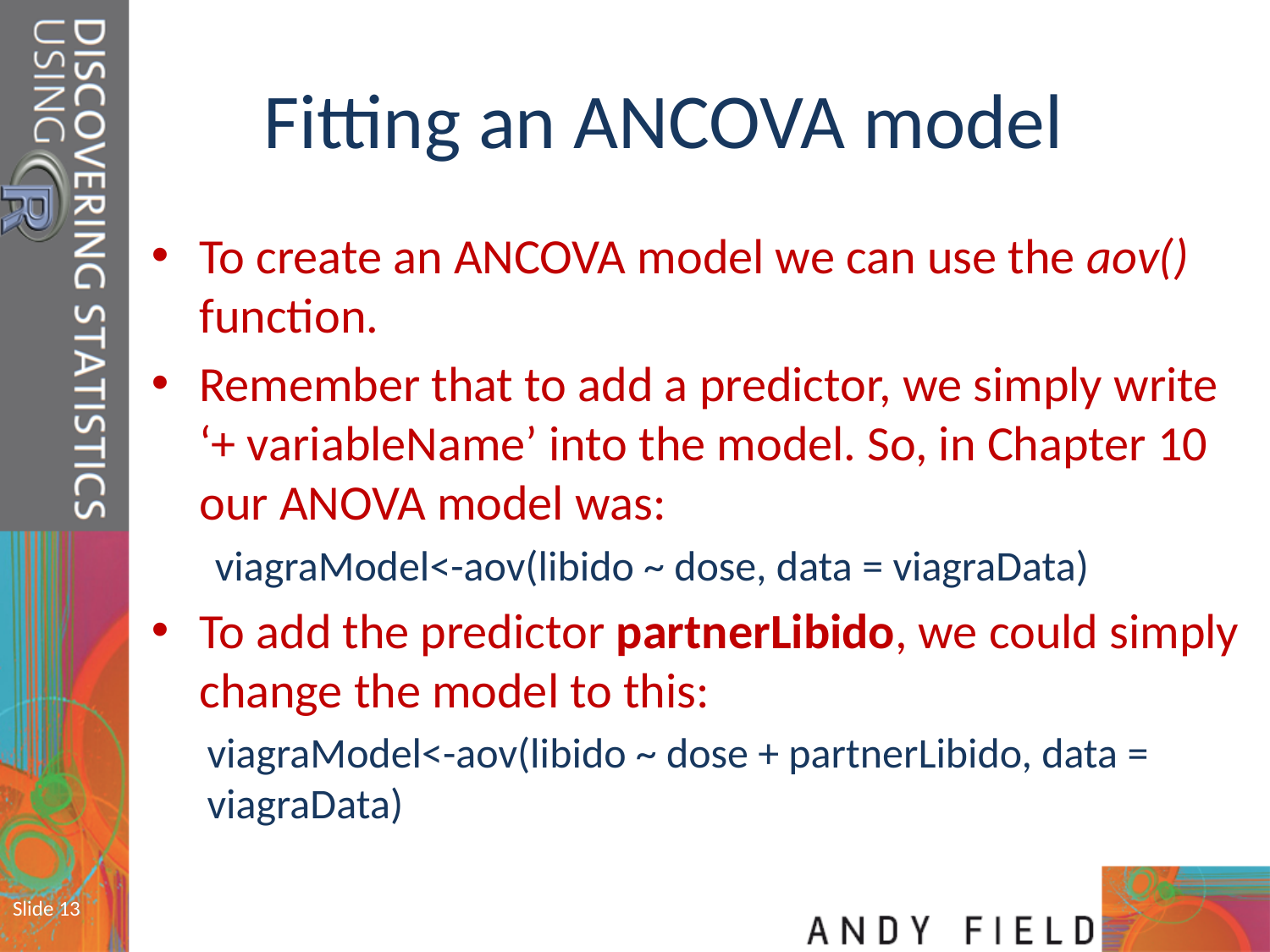

# Fitting an ANCOVA model
To create an ANCOVA model we can use the aov() function.
Remember that to add a predictor, we simply write ‘+ variableName’ into the model. So, in Chapter 10 our ANOVA model was:
viagraModel<-aov(libido ~ dose, data = viagraData)
To add the predictor partnerLibido, we could simply change the model to this:
viagraModel<-aov(libido ~ dose + partnerLibido, data = viagraData)

Slide 13